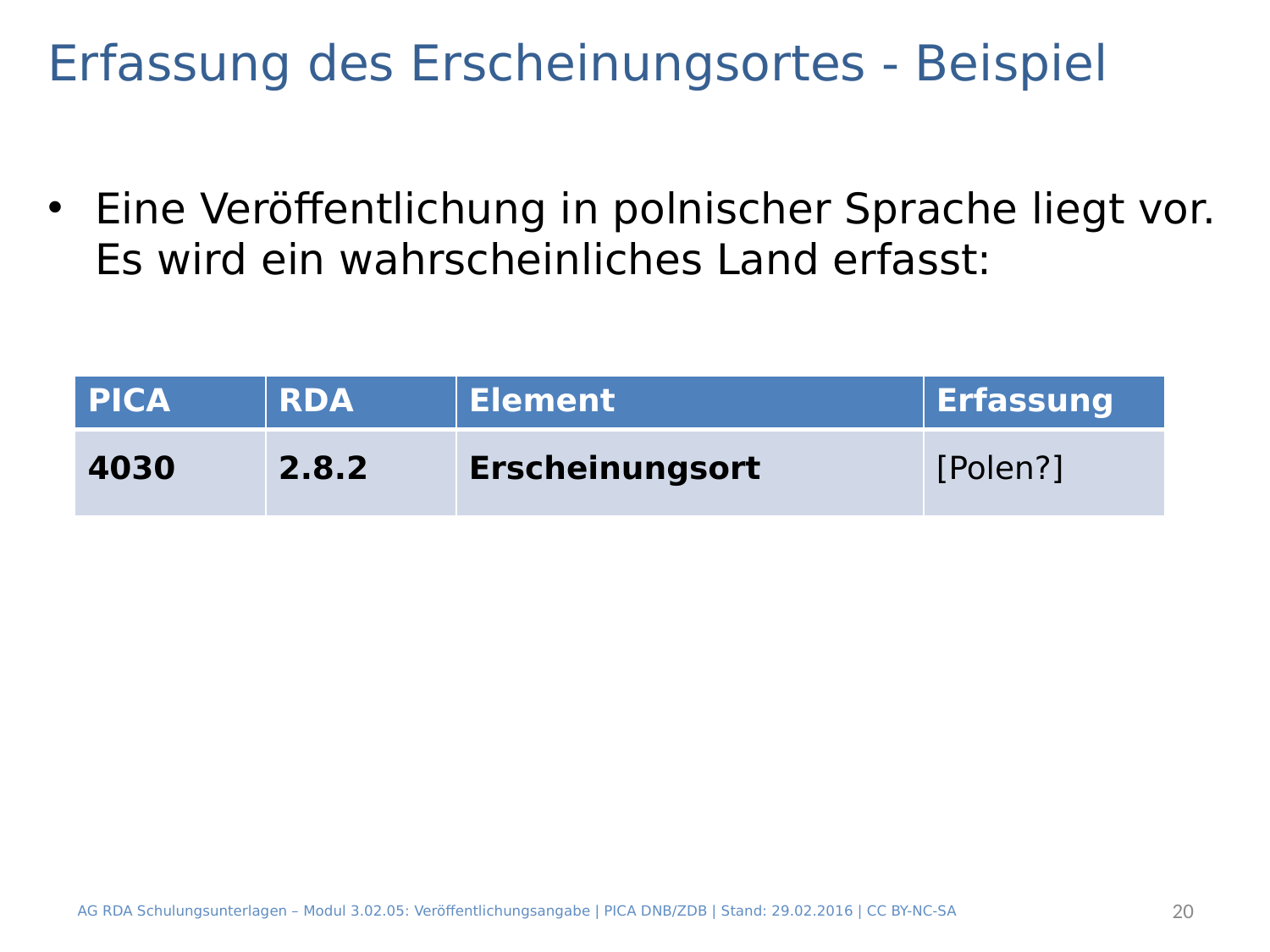

# Erfassung des Erscheinungsortes - Beispiel

Eine Veröffentlichung in polnischer Sprache liegt vor. Es wird ein wahrscheinliches Land erfasst:

| PICA | RDA | Element | Erfassung |
| --- | --- | --- | --- |
| 4030 | 2.8.2 | Erscheinungsort | [Polen?] |
AG RDA Schulungsunterlagen – Modul 3.02.05: Veröffentlichungsangabe | PICA DNB/ZDB | Stand: 29.02.2016 | CC BY-NC-SA
20